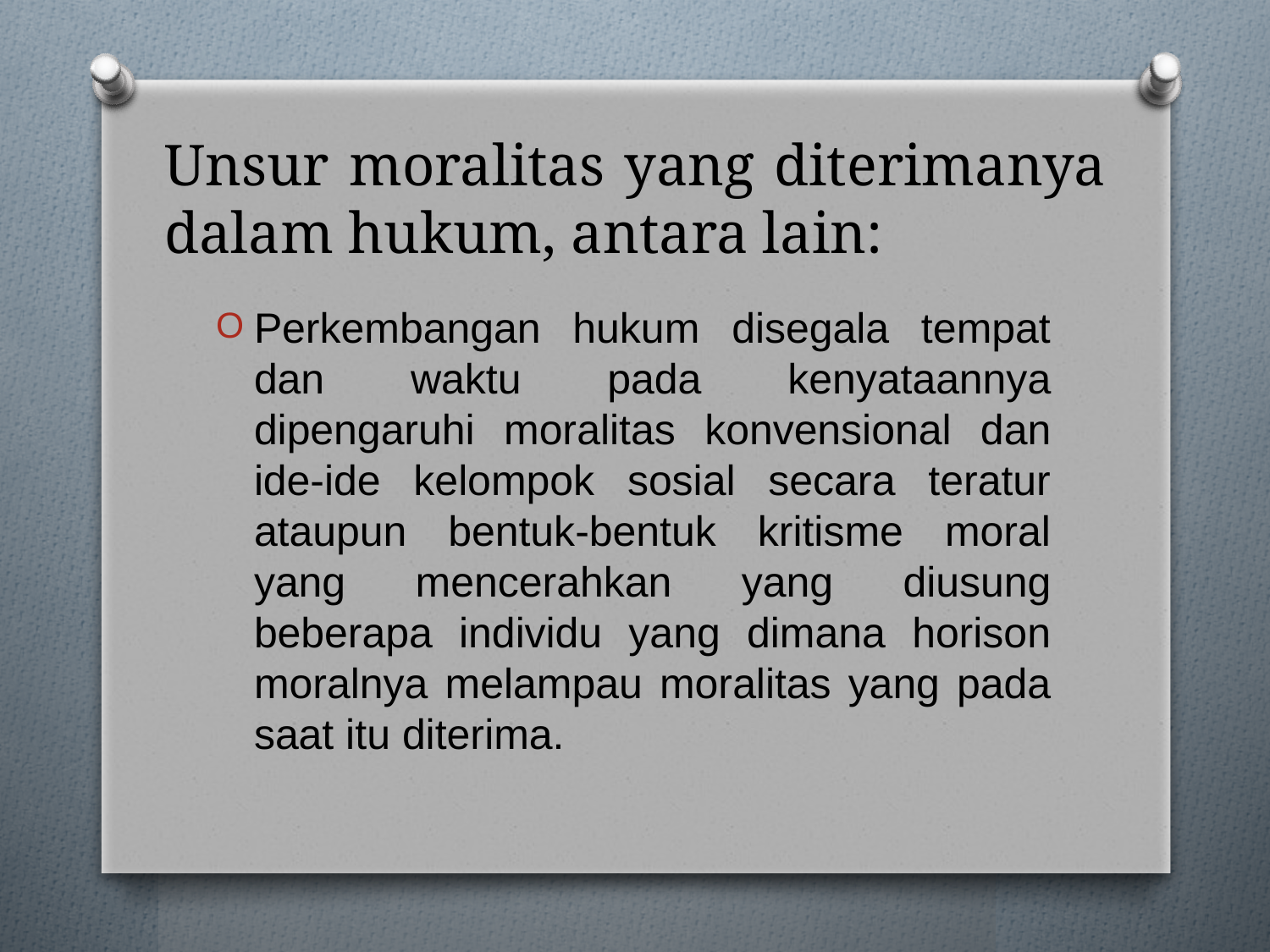

# Unsur moralitas yang diterimanya dalam hukum, antara lain:
Perkembangan hukum disegala tempat dan waktu pada kenyataannya dipengaruhi moralitas konvensional dan ide-ide kelompok sosial secara teratur ataupun bentuk-bentuk kritisme moral yang mencerahkan yang diusung beberapa individu yang dimana horison moralnya melampau moralitas yang pada saat itu diterima.